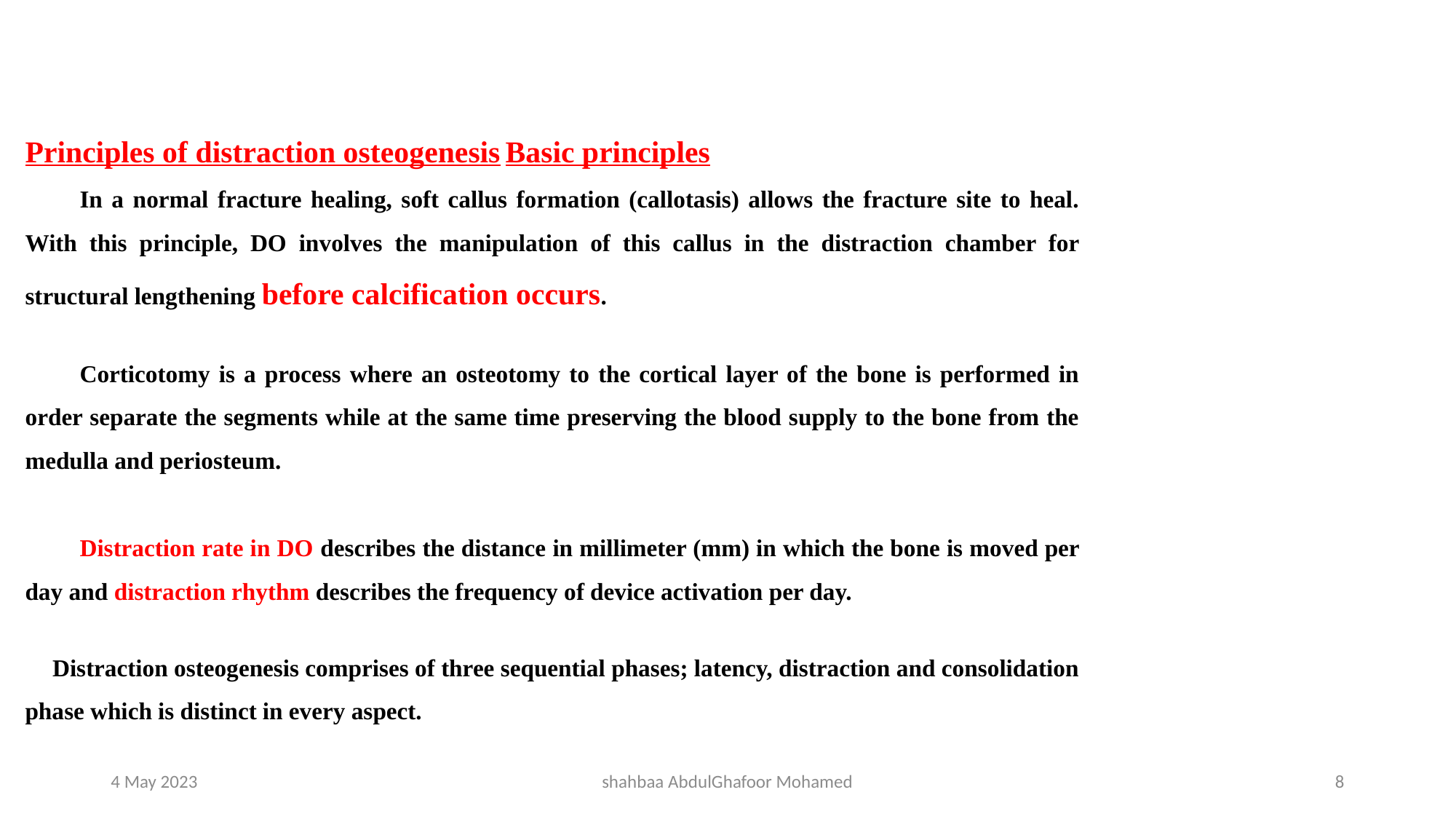

Principles of distraction osteogenesis Basic principles
In a normal fracture healing, soft callus formation (callotasis) allows the fracture site to heal. With this principle, DO involves the manipulation of this callus in the distraction chamber for structural lengthening before calcification occurs.

Corticotomy is a process where an osteotomy to the cortical layer of the bone is performed in order separate the segments while at the same time preserving the blood supply to the bone from the medulla and periosteum.

Distraction rate in DO describes the distance in millimeter (mm) in which the bone is moved per day and distraction rhythm describes the frequency of device activation per day.

Distraction osteogenesis comprises of three sequential phases; latency, distraction and consolidation phase which is distinct in every aspect.
4 May 2023
shahbaa AbdulGhafoor Mohamed
8